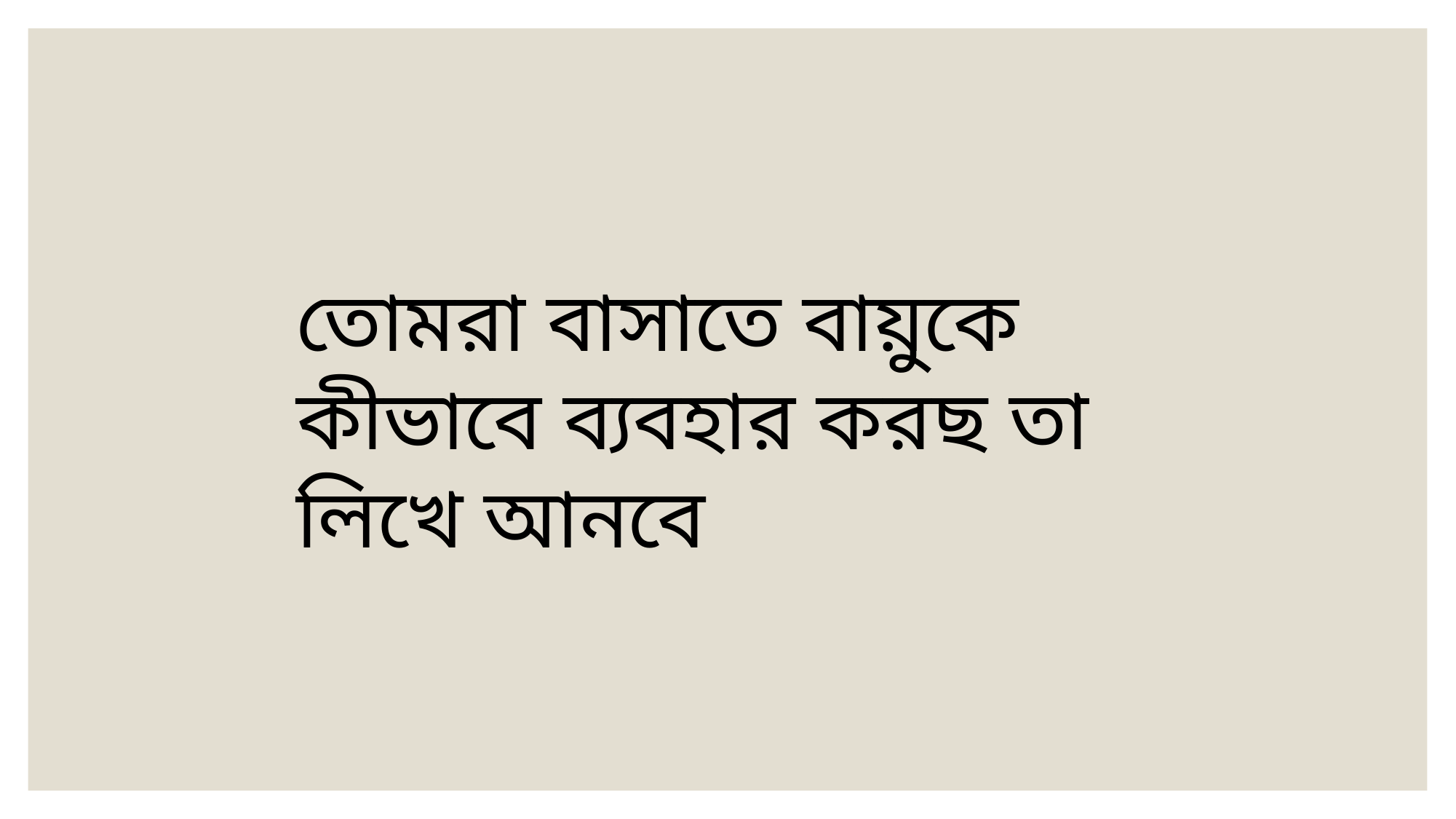

তোমরা বাসাতে বায়ুকে কীভাবে ব্যবহার করছ তা লিখে আনবে